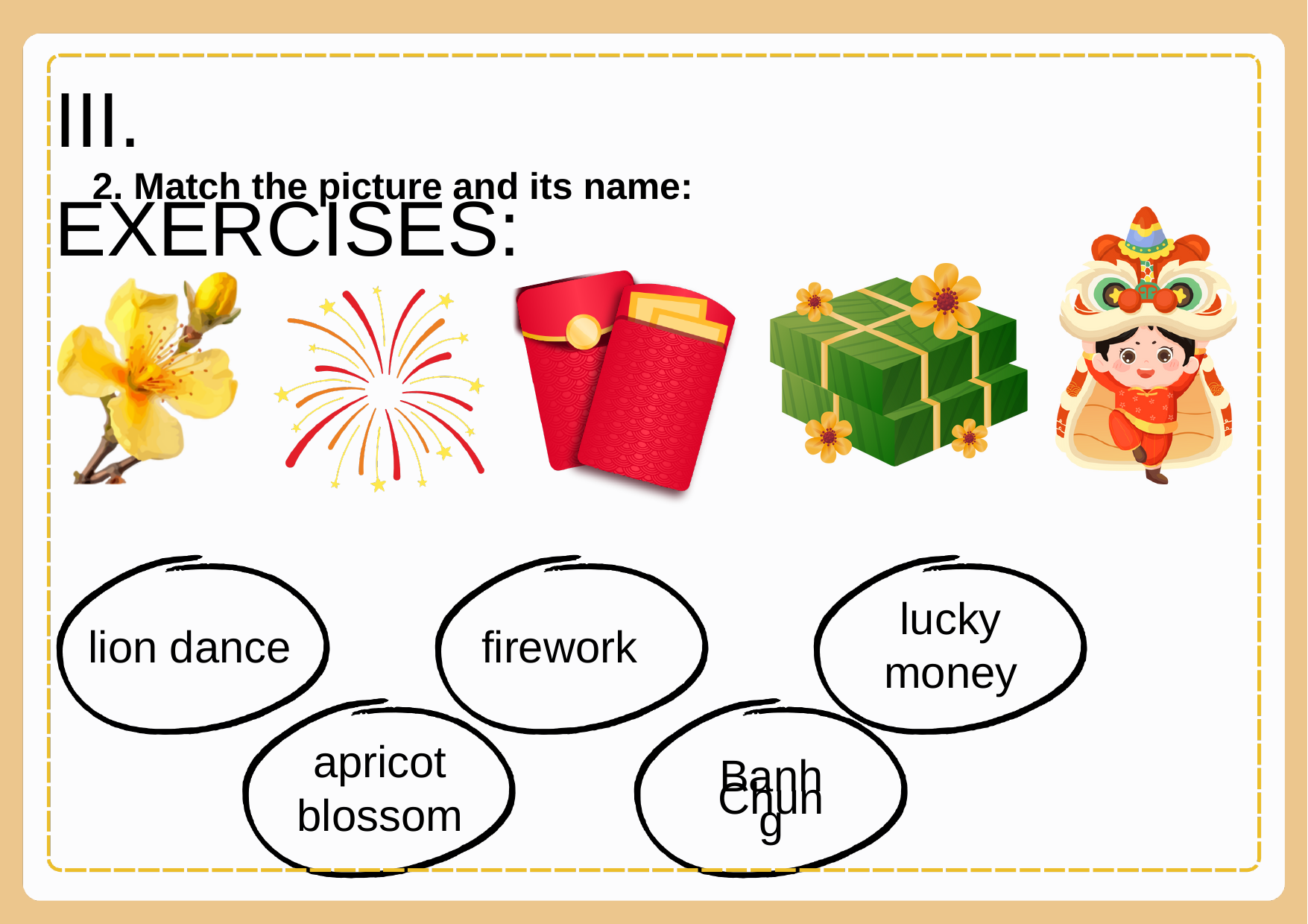

III. EXERCISES:
2. Match the picture and its name:

lucky money
lion dance
firework
Banh
Chung
apricot blossom